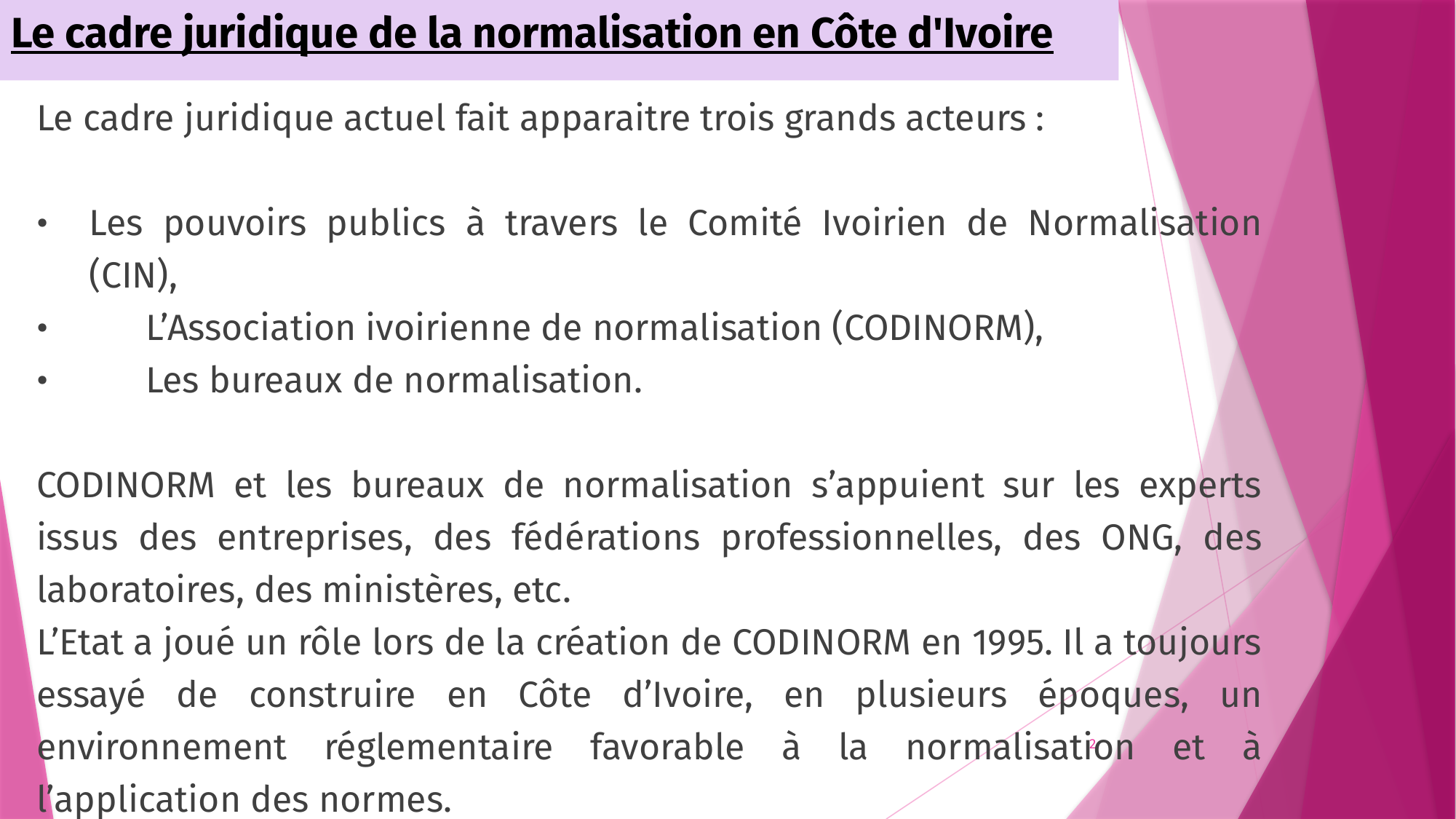

# Le cadre juridique de la normalisation en Côte d'Ivoire
Le cadre juridique actuel fait apparaitre trois grands acteurs :

•	Les pouvoirs publics à travers le Comité Ivoirien de Normalisation (CIN),
•	L’Association ivoirienne de normalisation (CODINORM),
•	Les bureaux de normalisation.

CODINORM et les bureaux de normalisation s’appuient sur les experts issus des entreprises, des fédérations professionnelles, des ONG, des laboratoires, des ministères, etc.
L’Etat a joué un rôle lors de la création de CODINORM en 1995. Il a toujours essayé de construire en Côte d’Ivoire, en plusieurs époques, un environnement réglementaire favorable à la normalisation et à l’application des normes.
2